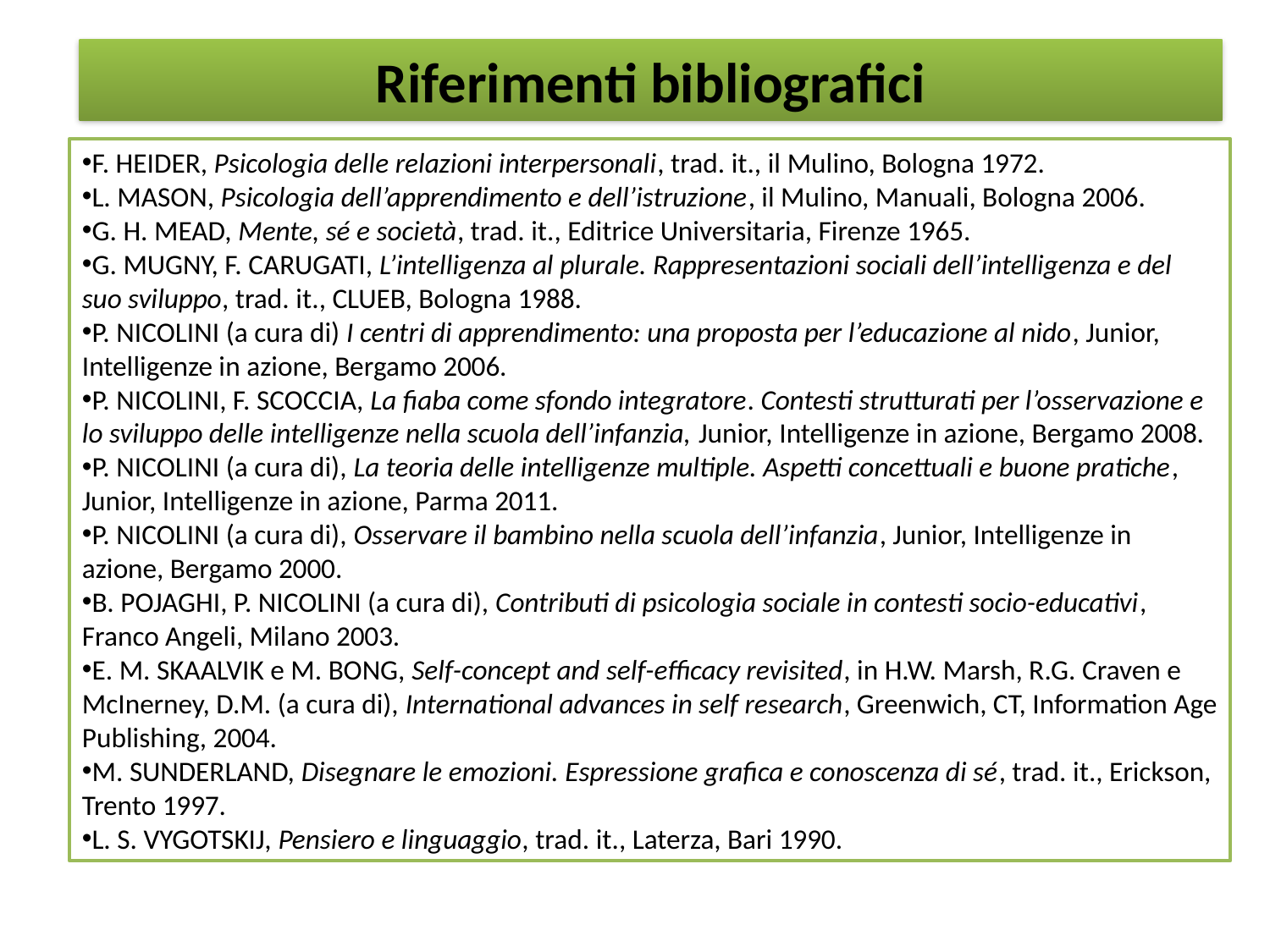

Riferimenti bibliografici
F. HEIDER, Psicologia delle relazioni interpersonali, trad. it., il Mulino, Bologna 1972.
L. MASON, Psicologia dell’apprendimento e dell’istruzione, il Mulino, Manuali, Bologna 2006.
G. H. MEAD, Mente, sé e società, trad. it., Editrice Universitaria, Firenze 1965.
G. MUGNY, F. CARUGATI, L’intelligenza al plurale. Rappresentazioni sociali dell’intelligenza e del suo sviluppo, trad. it., CLUEB, Bologna 1988.
P. NICOLINI (a cura di) I centri di apprendimento: una proposta per l’educazione al nido, Junior, Intelligenze in azione, Bergamo 2006.
P. NICOLINI, F. SCOCCIA, La fiaba come sfondo integratore. Contesti strutturati per l’osservazione e lo sviluppo delle intelligenze nella scuola dell’infanzia, Junior, Intelligenze in azione, Bergamo 2008.
P. NICOLINI (a cura di), La teoria delle intelligenze multiple. Aspetti concettuali e buone pratiche, Junior, Intelligenze in azione, Parma 2011.
P. NICOLINI (a cura di), Osservare il bambino nella scuola dell’infanzia, Junior, Intelligenze in azione, Bergamo 2000.
B. POJAGHI, P. NICOLINI (a cura di), Contributi di psicologia sociale in contesti socio-educativi, Franco Angeli, Milano 2003.
E. M. SKAALVIK e M. BONG, Self-concept and self-efficacy revisited, in H.W. Marsh, R.G. Craven e McInerney, D.M. (a cura di), International advances in self research, Greenwich, CT, Information Age Publishing, 2004.
M. SUNDERLAND, Disegnare le emozioni. Espressione grafica e conoscenza di sé, trad. it., Erickson, Trento 1997.
L. S. VYGOTSKIJ, Pensiero e linguaggio, trad. it., Laterza, Bari 1990.